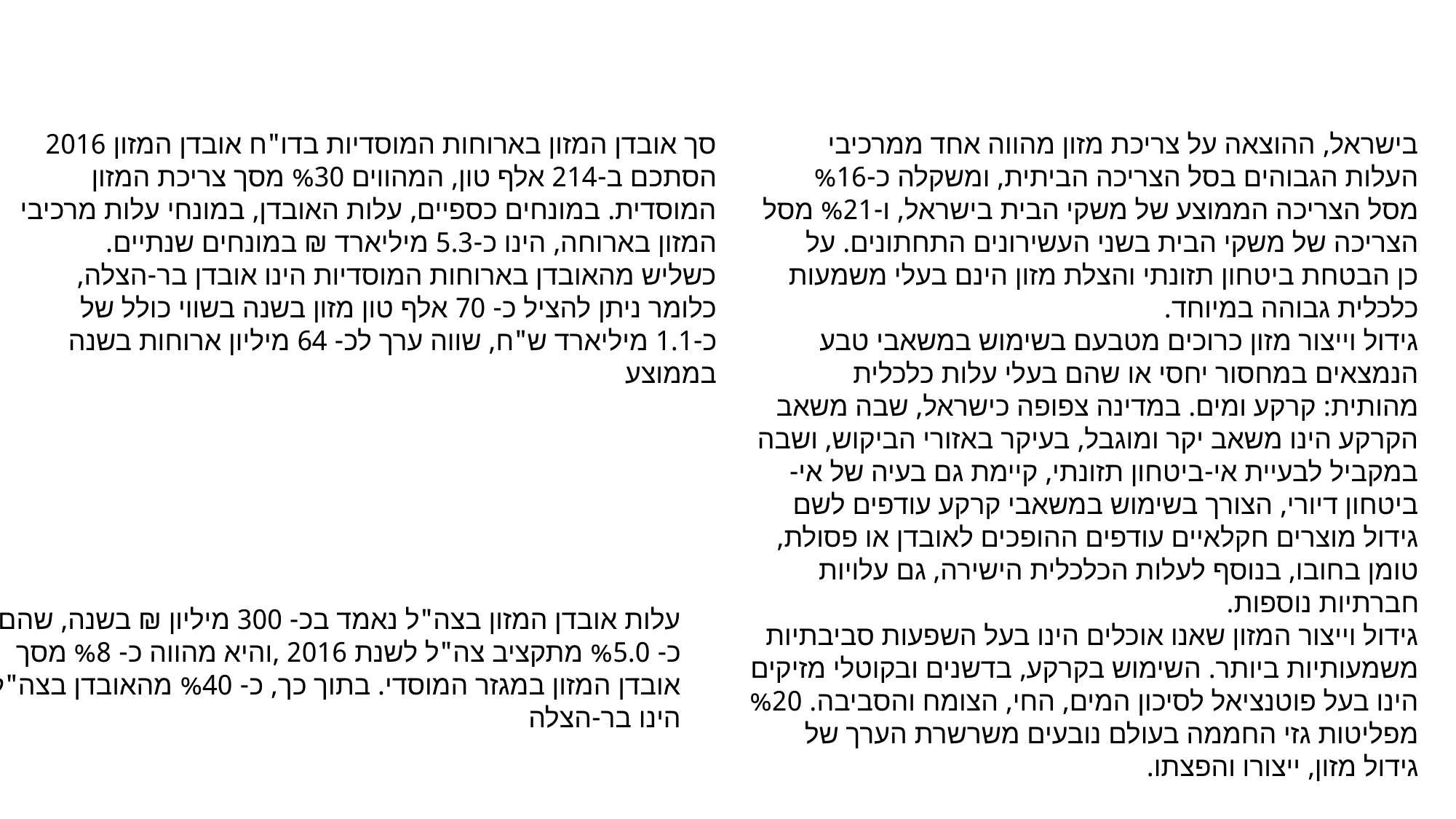

סך אובדן המזון בארוחות המוסדיות בדו"ח אובדן המזון 2016
הסתכם ב-214 אלף טון, המהווים %30 מסך צריכת המזון
המוסדית. במונחים כספיים, עלות האובדן, במונחי עלות מרכיבי
המזון בארוחה, הינו כ-5.3 מיליארד ₪ במונחים שנתיים.
כשליש מהאובדן בארוחות המוסדיות הינו אובדן בר-הצלה,
כלומר ניתן להציל כ- 70 אלף טון מזון בשנה בשווי כולל של
כ-1.1 מיליארד ש"ח, שווה ערך לכ- 64 מיליון ארוחות בשנה
בממוצע
בישראל, ההוצאה על צריכת מזון מהווה אחד ממרכיבי
העלות הגבוהים בסל הצריכה הביתית, ומשקלה כ-%16
מסל הצריכה הממוצע של משקי הבית בישראל, ו-%21 מסל
הצריכה של משקי הבית בשני העשירונים התחתונים. על
כן הבטחת ביטחון תזונתי והצלת מזון הינם בעלי משמעות
כלכלית גבוהה במיוחד.
גידול וייצור מזון כרוכים מטבעם בשימוש במשאבי טבע
הנמצאים במחסור יחסי או שהם בעלי עלות כלכלית
מהותית: קרקע ומים. במדינה צפופה כישראל, שבה משאב
הקרקע הינו משאב יקר ומוגבל, בעיקר באזורי הביקוש, ושבה
במקביל לבעיית אי-ביטחון תזונתי, קיימת גם בעיה של אי-
ביטחון דיורי, הצורך בשימוש במשאבי קרקע עודפים לשם
גידול מוצרים חקלאיים עודפים ההופכים לאובדן או פסולת,
טומן בחובו, בנוסף לעלות הכלכלית הישירה, גם עלויות
חברתיות נוספות.
גידול וייצור המזון שאנו אוכלים הינו בעל השפעות סביבתיות
משמעותיות ביותר. השימוש בקרקע, בדשנים ובקוטלי מזיקים
הינו בעל פוטנציאל לסיכון המים, החי, הצומח והסביבה. %20
מפליטות גזי החממה בעולם נובעים משרשרת הערך של
גידול מזון, ייצורו והפצתו.
עלות אובדן המזון בצה"ל נאמד בכ- 300 מיליון ₪ בשנה, שהם
כ- %5.0 מתקציב צה"ל לשנת 2016 ,והיא מהווה כ- %8 מסך
אובדן המזון במגזר המוסדי. בתוך כך, כ- %40 מהאובדן בצה"ל
הינו בר-הצלה